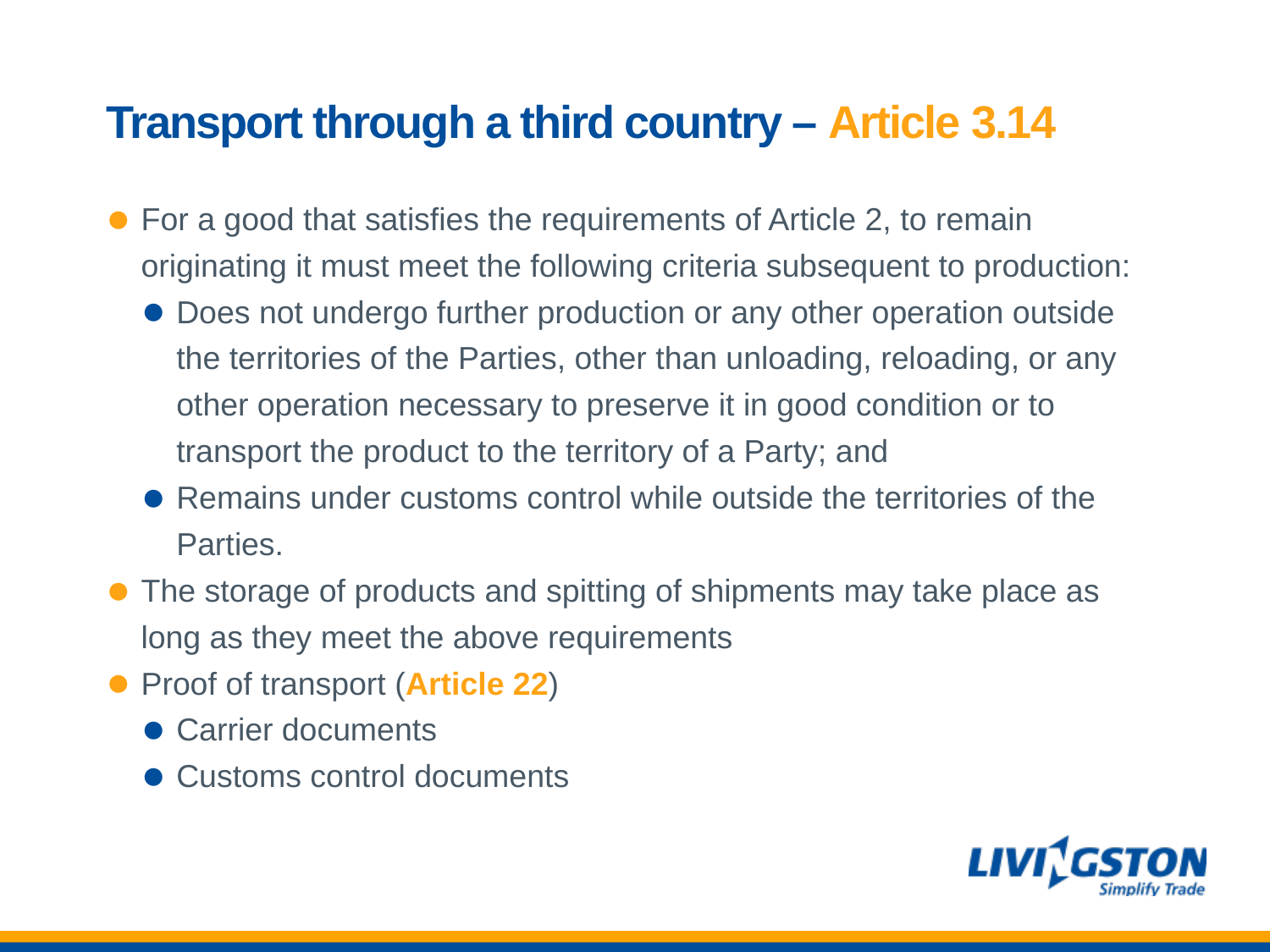

# Transport through a third country – Article 3.14
For a good that satisfies the requirements of Article 2, to remain originating it must meet the following criteria subsequent to production:
Does not undergo further production or any other operation outside the territories of the Parties, other than unloading, reloading, or any other operation necessary to preserve it in good condition or to transport the product to the territory of a Party; and
Remains under customs control while outside the territories of the Parties.
The storage of products and spitting of shipments may take place as long as they meet the above requirements
Proof of transport (Article 22)
Carrier documents
Customs control documents